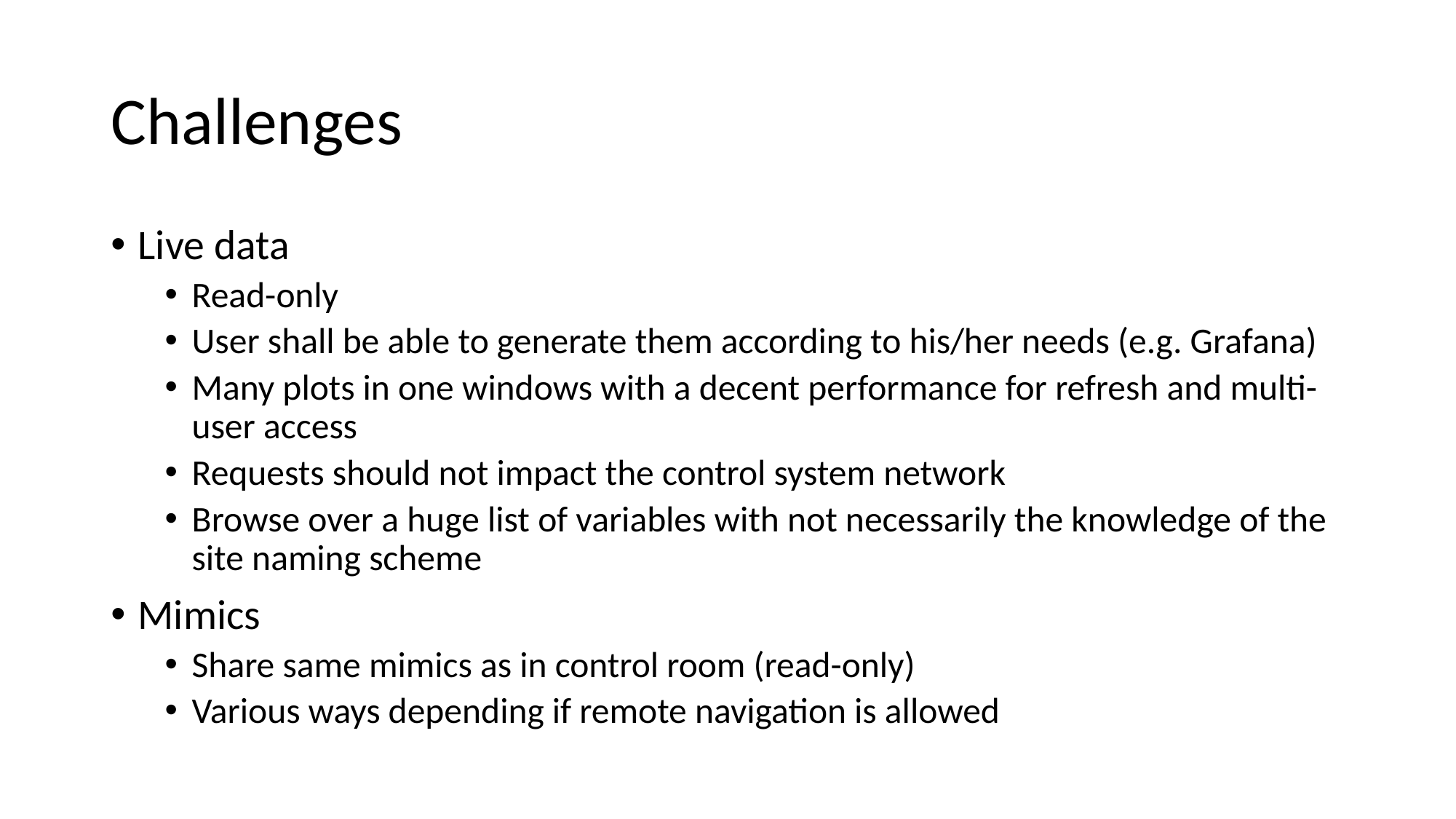

# Challenges
Live data
Read-only
User shall be able to generate them according to his/her needs (e.g. Grafana)
Many plots in one windows with a decent performance for refresh and multi-user access
Requests should not impact the control system network
Browse over a huge list of variables with not necessarily the knowledge of the site naming scheme
Mimics
Share same mimics as in control room (read-only)
Various ways depending if remote navigation is allowed